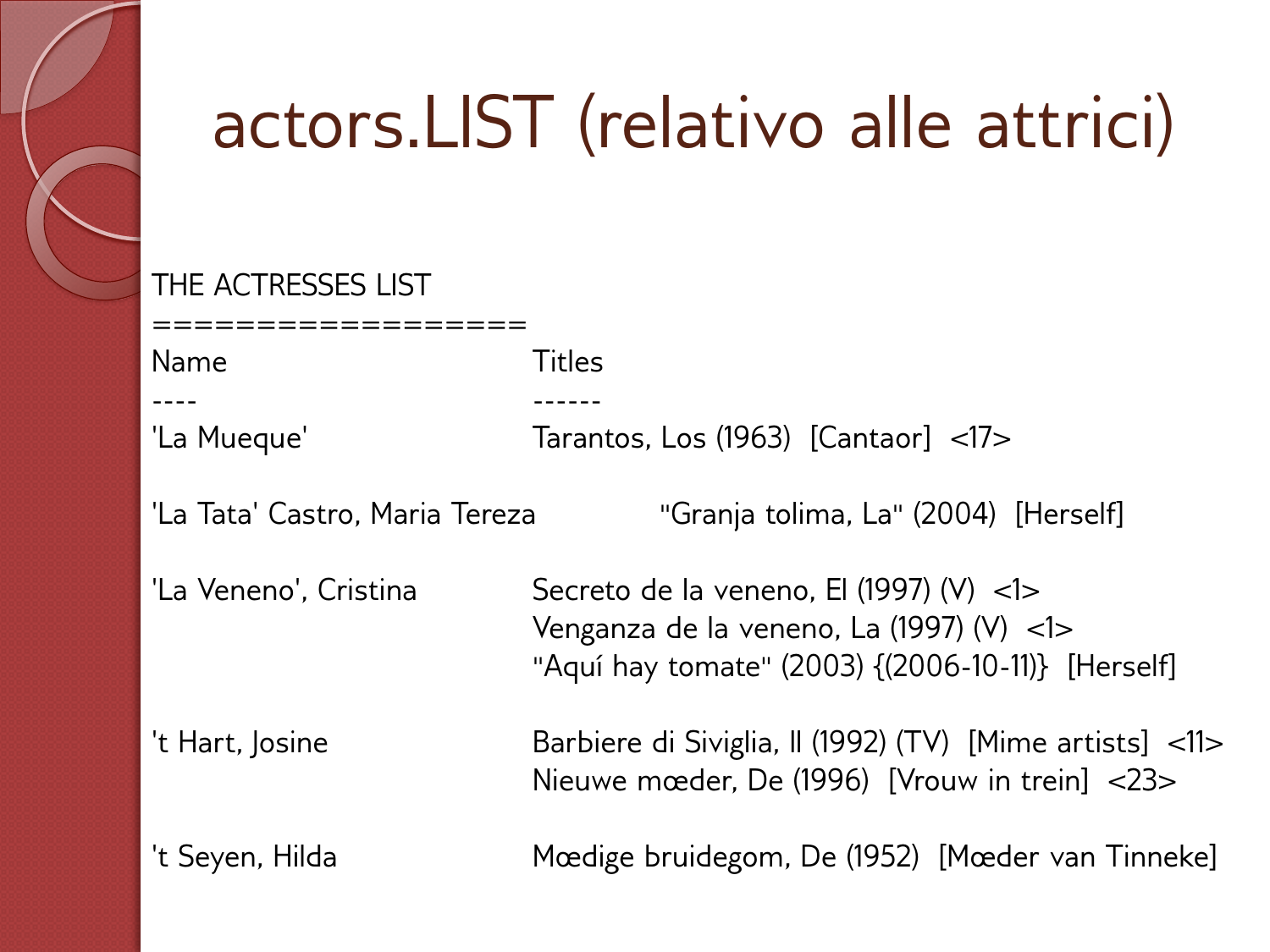

# actors.LIST (relativo alle attrici)
THE ACTRESSES LIST
==================
Name			Titles
----			------
'La Mueque'		Tarantos, Los (1963)  [Cantaor]  <17>

'La Tata' Castro, Maria Tereza	"Granja tolima, La" (2004)  [Herself]

'La Veneno', Cristina	Secreto de la veneno, El (1997) (V)  <1>
			Venganza de la veneno, La (1997) (V)  <1>
			"Aquí hay tomate" (2003) {(2006-10-11)}  [Herself]

't Hart, Josine		Barbiere di Siviglia, Il (1992) (TV)  [Mime artists]  <11>
			Nieuwe moeder, De (1996)  [Vrouw in trein]  <23>

't Seyen, Hilda		Moedige bruidegom, De (1952)  [Moeder van Tinneke]